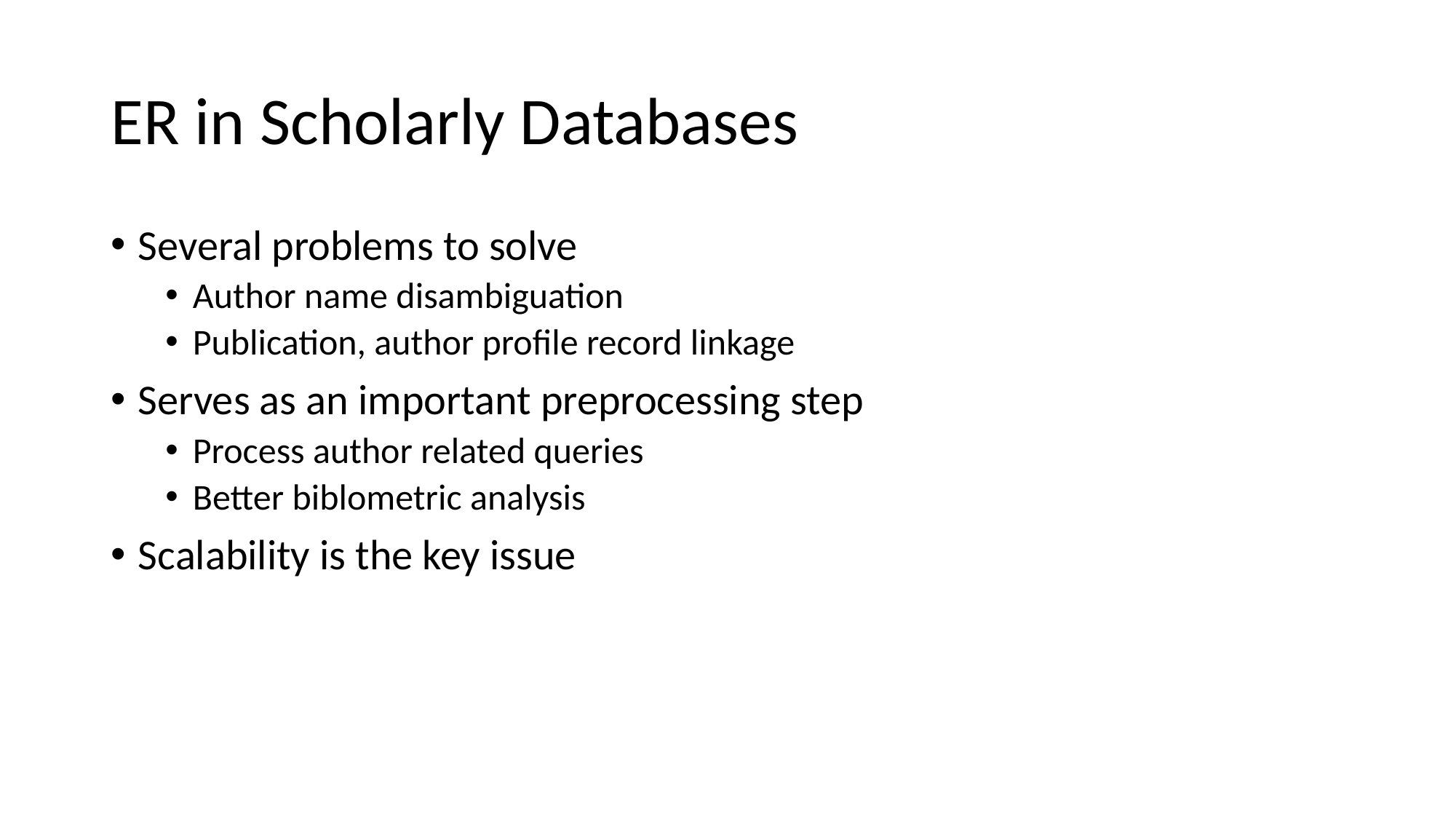

# ER in Scholarly Databases
Several problems to solve
Author name disambiguation
Publication, author profile record linkage
Serves as an important preprocessing step
Process author related queries
Better biblometric analysis
Scalability is the key issue